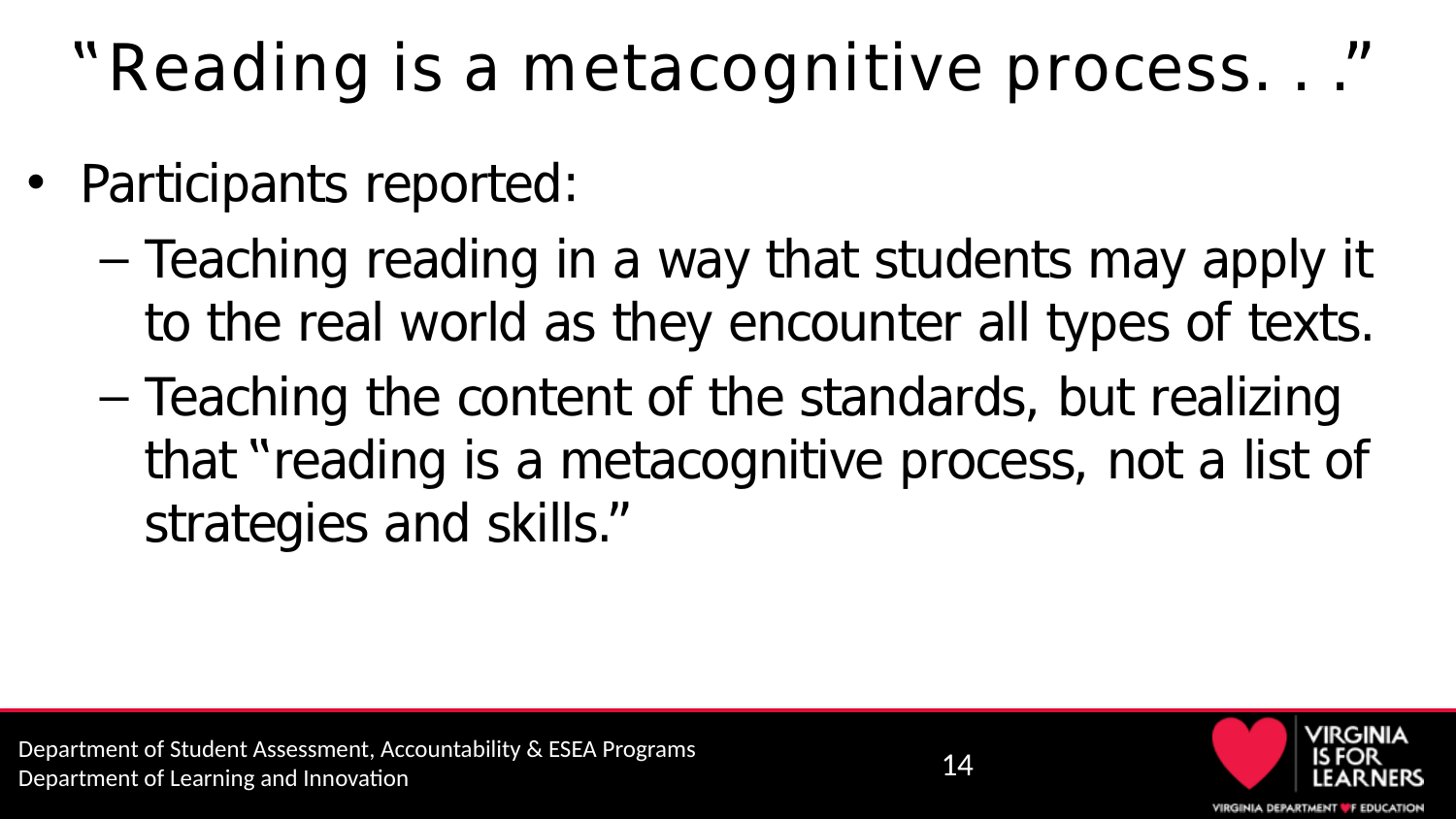

# “Reading is a metacognitive process. . .”
Participants reported:
Teaching reading in a way that students may apply it to the real world as they encounter all types of texts.
Teaching the content of the standards, but realizing that “reading is a metacognitive process, not a list of strategies and skills.”